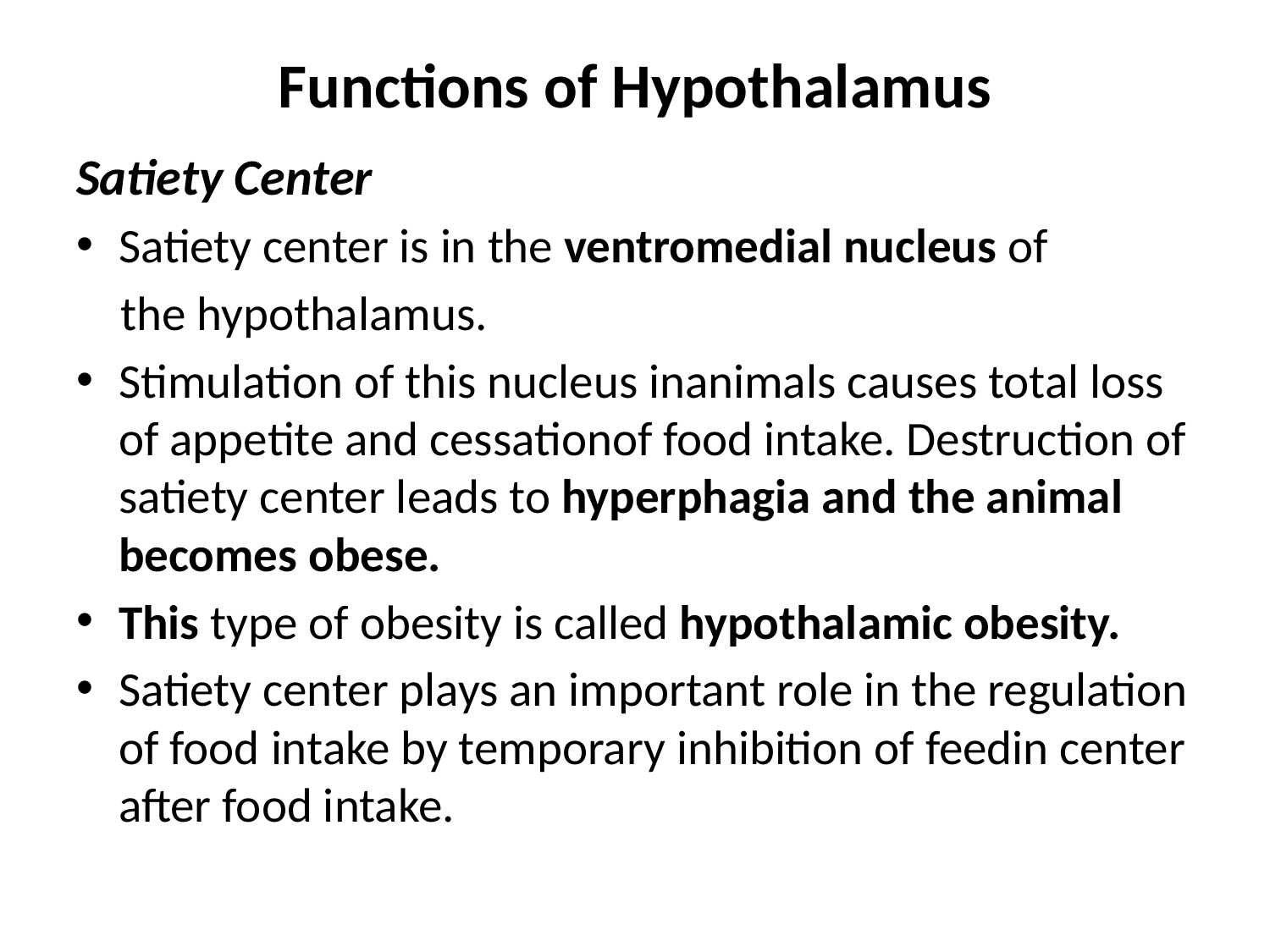

# Functions of Hypothalamus
Satiety Center
Satiety center is in the ventromedial nucleus of
    the hypothalamus.
Stimulation of this nucleus inanimals causes total loss of appetite and cessationof food intake. Destruction of satiety center leads to hyperphagia and the animal becomes obese.
This type of obesity is called hypothalamic obesity.
Satiety center plays an important role in the regulation of food intake by temporary inhibition of feedin center after food intake.